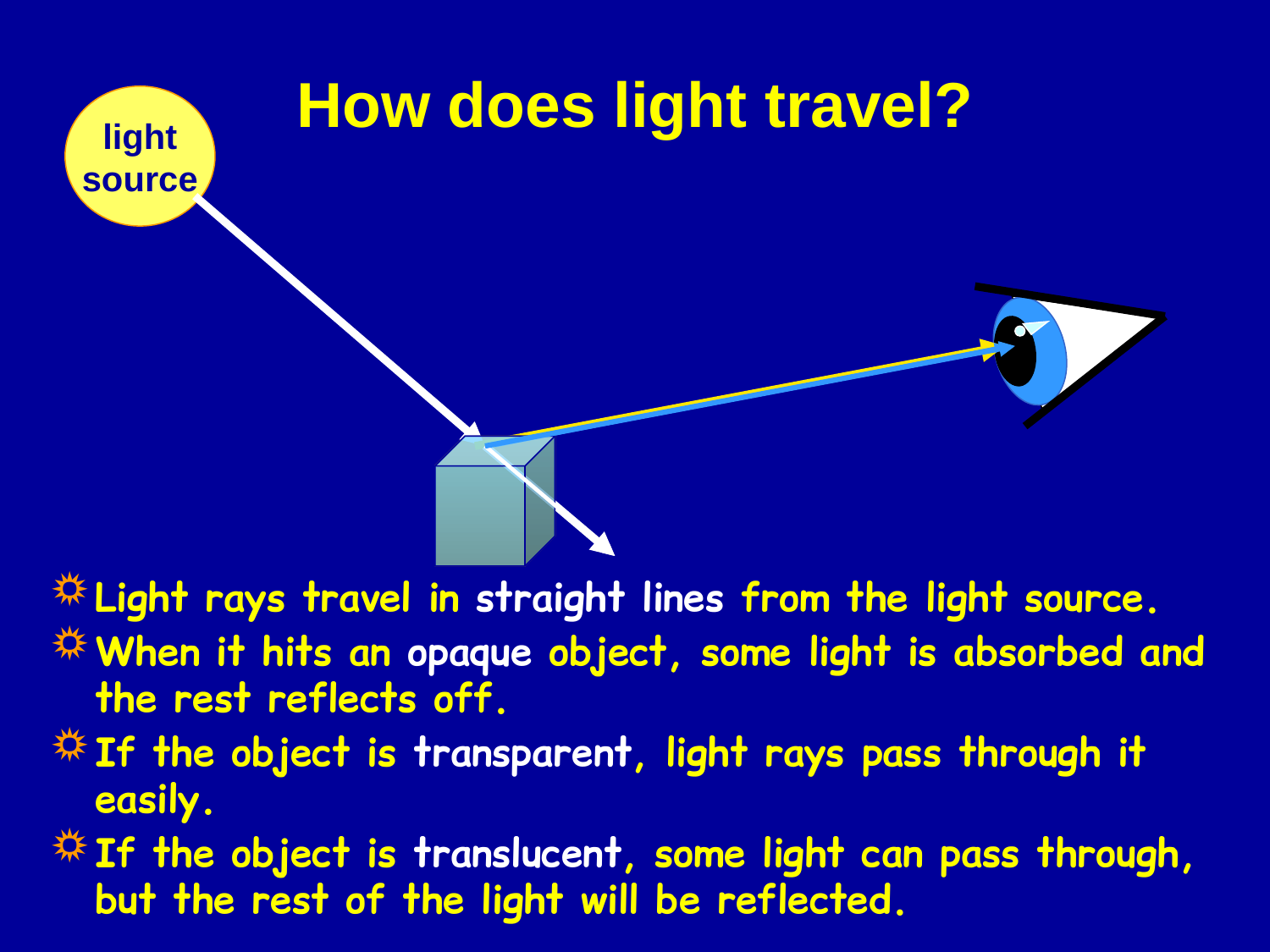

# How does light travel?
light
source

Light rays travel in straight lines from the light source.
When it hits an opaque object, some light is absorbed and the rest reflects off.
If the object is transparent, light rays pass through it easily.
If the object is translucent, some light can pass through, but the rest of the light will be reflected.